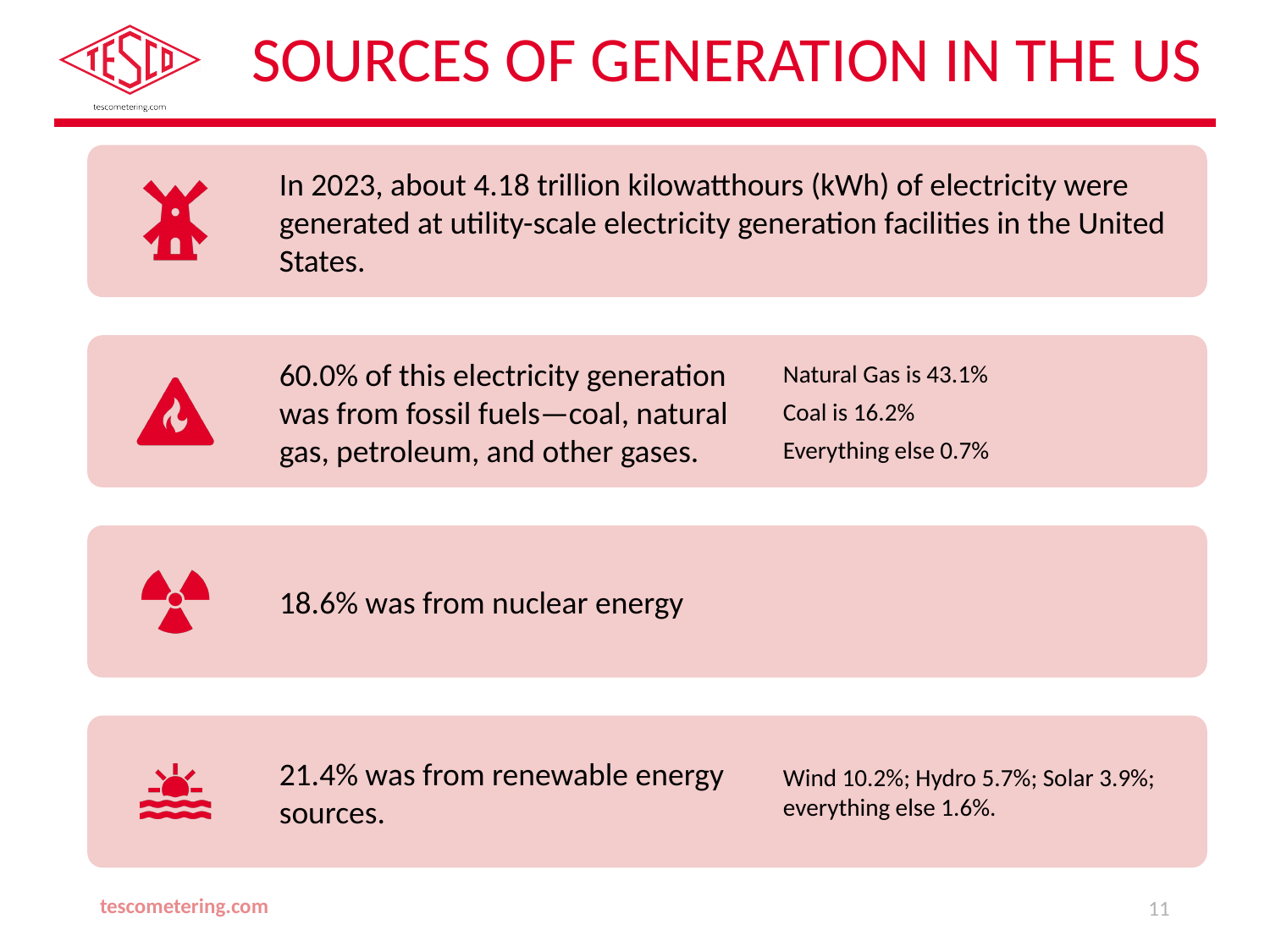

# Sources of Generation in the US
In 2023, about 4.18 trillion kilowatthours (kWh) of electricity were generated at utility-scale electricity generation facilities in the United States.
60.0% of this electricity generation was from fossil fuels—coal, natural gas, petroleum, and other gases.
Natural Gas is 43.1%
Coal is 16.2%
Everything else 0.7%
18.6% was from nuclear energy
21.4% was from renewable energy sources.
Wind 10.2%; Hydro 5.7%; Solar 3.9%; everything else 1.6%.
tescometering.com
11